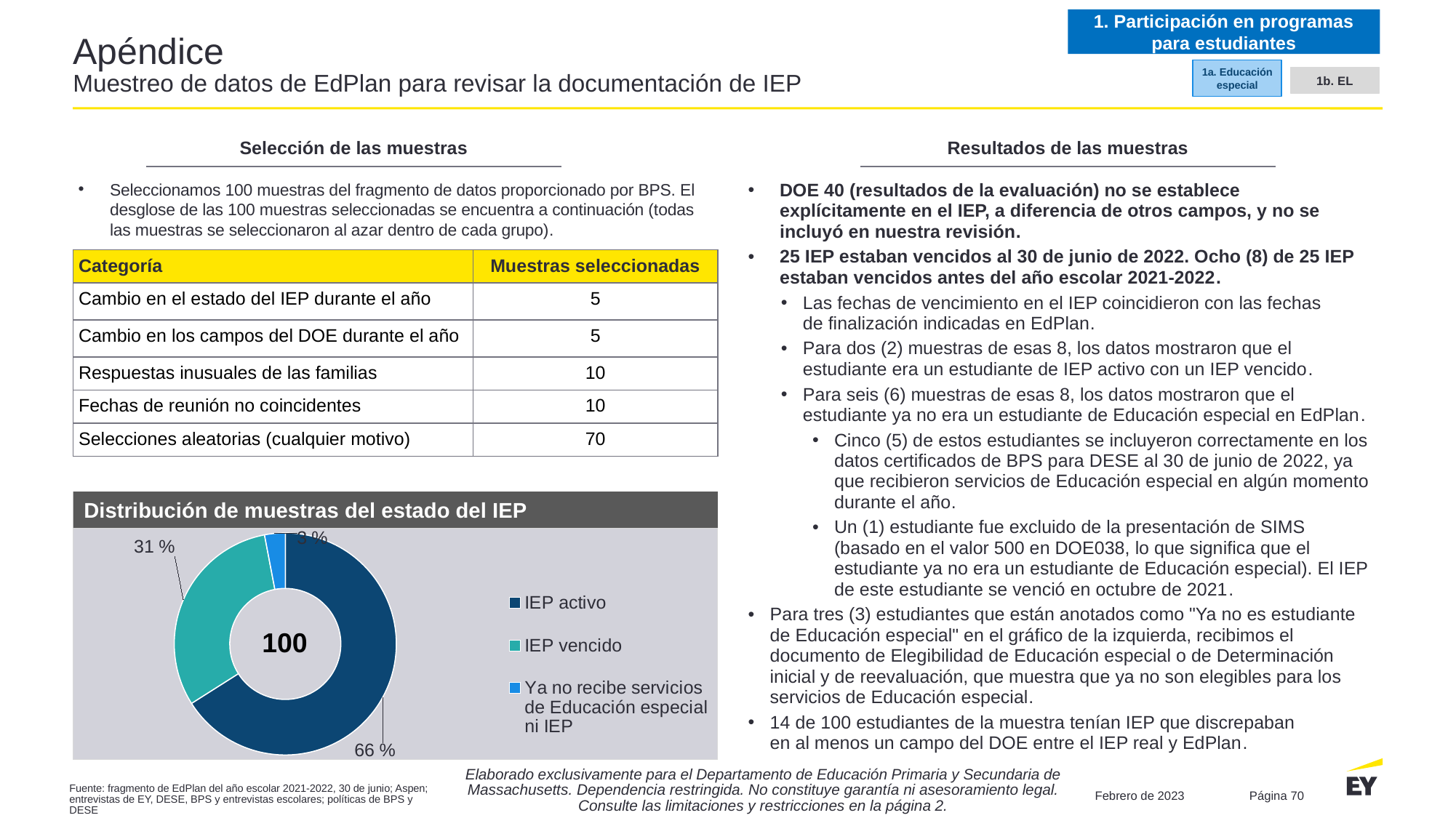

1. Participación en programas para estudiantes
# Apéndice Muestreo de datos de EdPlan para revisar la documentación de IEP
1a. Educación especial
1b. EL
Selección de las muestras
Resultados de las muestras
Seleccionamos 100 muestras del fragmento de datos proporcionado por BPS. El desglose de las 100 muestras seleccionadas se encuentra a continuación (todas las muestras se seleccionaron al azar dentro de cada grupo).
DOE 40 (resultados de la evaluación) no se establece explícitamente en el IEP, a diferencia de otros campos, y no se incluyó en nuestra revisión.
25 IEP estaban vencidos al 30 de junio de 2022. Ocho (8) de 25 IEP estaban vencidos antes del año escolar 2021-2022.
Las fechas de vencimiento en el IEP coincidieron con las fechas
de finalización indicadas en EdPlan.
Para dos (2) muestras de esas 8, los datos mostraron que el estudiante era un estudiante de IEP activo con un IEP vencido.
Para seis (6) muestras de esas 8, los datos mostraron que el estudiante ya no era un estudiante de Educación especial en EdPlan.
Cinco (5) de estos estudiantes se incluyeron correctamente en los datos certificados de BPS para DESE al 30 de junio de 2022, ya que recibieron servicios de Educación especial en algún momento durante el año.
Un (1) estudiante fue excluido de la presentación de SIMS (basado en el valor 500 en DOE038, lo que significa que el estudiante ya no era un estudiante de Educación especial). El IEP de este estudiante se venció en octubre de 2021.
Para tres (3) estudiantes que están anotados como "Ya no es estudiante de Educación especial" en el gráfico de la izquierda, recibimos el documento de Elegibilidad de Educación especial o de Determinación inicial y de reevaluación, que muestra que ya no son elegibles para los servicios de Educación especial.
14 de 100 estudiantes de la muestra tenían IEP que discrepaban
en al menos un campo del DOE entre el IEP real y EdPlan.
| Categoría | Muestras seleccionadas |
| --- | --- |
| Cambio en el estado del IEP durante el año | 5 |
| Cambio en los campos del DOE durante el año | 5 |
| Respuestas inusuales de las familias | 10 |
| Fechas de reunión no coincidentes | 10 |
| Selecciones aleatorias (cualquier motivo) | 70 |
Distribución de muestras del estado del IEP

### Chart

| Category | Sales |
|---|---|
| IEP activo | 66.0 |
| IEP vencido | 31.0 |
| Ya no recibe servicios de Educación especial ni IEP | 3.0 |
100
Elaborado exclusivamente para el Departamento de Educación Primaria y Secundaria de Massachusetts. Dependencia restringida. No constituye garantía ni asesoramiento legal. Consulte las limitaciones y restricciones en la página 2.
Febrero de 2023
Página 70
Fuente: fragmento de EdPlan del año escolar 2021-2022, 30 de junio; Aspen; entrevistas de EY, DESE, BPS y entrevistas escolares; políticas de BPS y DESE